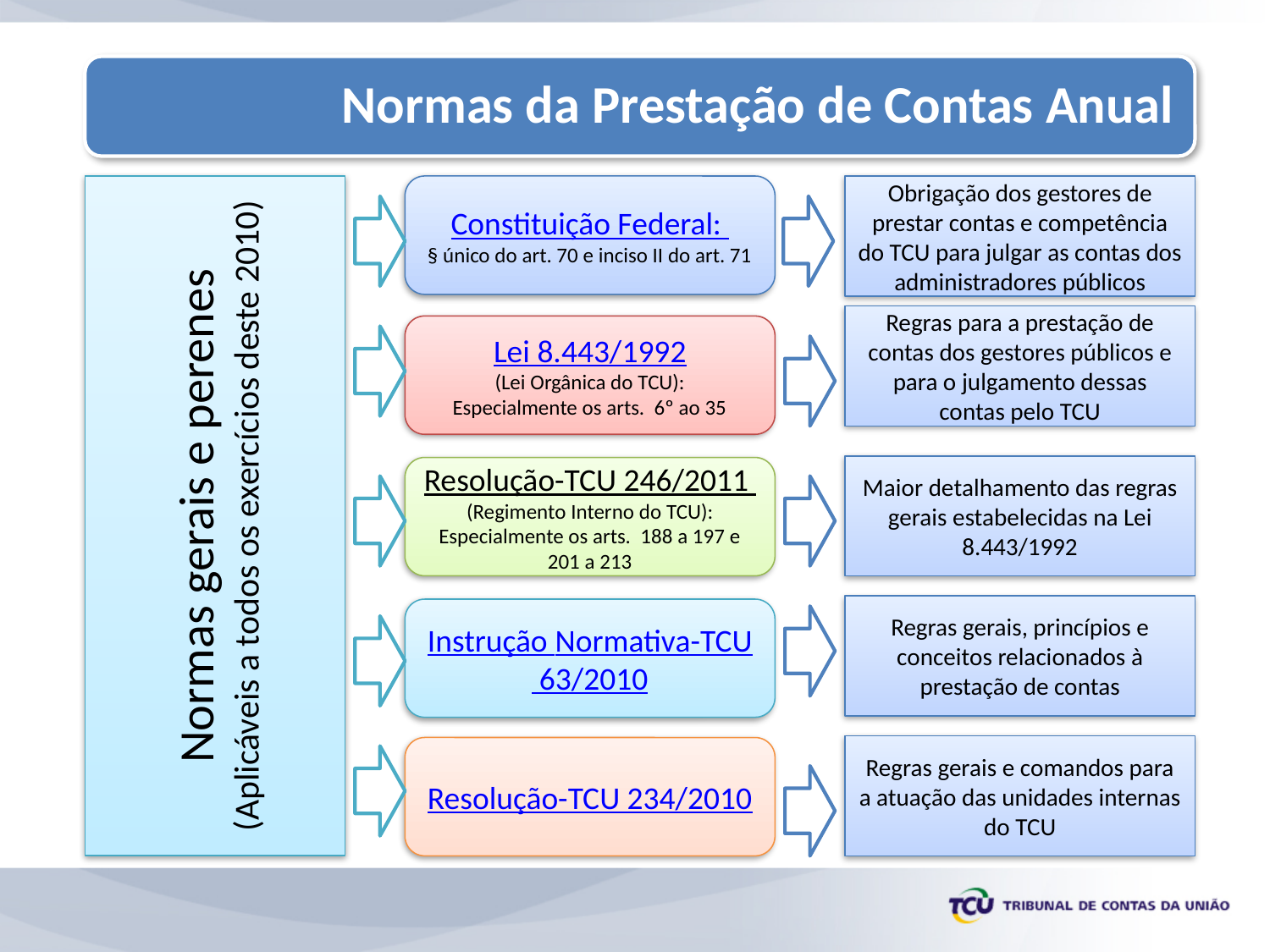

Normas da Prestação de Contas Anual
Constituição Federal:
§ único do art. 70 e inciso II do art. 71
Obrigação dos gestores de prestar contas e competência do TCU para julgar as contas dos administradores públicos
Normas gerais e perenes
(Aplicáveis a todos os exercícios deste 2010)

Regras para a prestação de contas dos gestores públicos e para o julgamento dessas contas pelo TCU
Lei 8.443/1992
(Lei Orgânica do TCU):
Especialmente os arts.  6º ao 35

Maior detalhamento das regras gerais estabelecidas na Lei 8.443/1992
Resolução-TCU 246/2011 (Regimento Interno do TCU):
Especialmente os arts.  188 a 197 e 201 a 213

Regras gerais, princípios e conceitos relacionados à prestação de contas
Instrução Normativa-TCU 63/2010

Regras gerais e comandos para a atuação das unidades internas do TCU
Resolução-TCU 234/2010